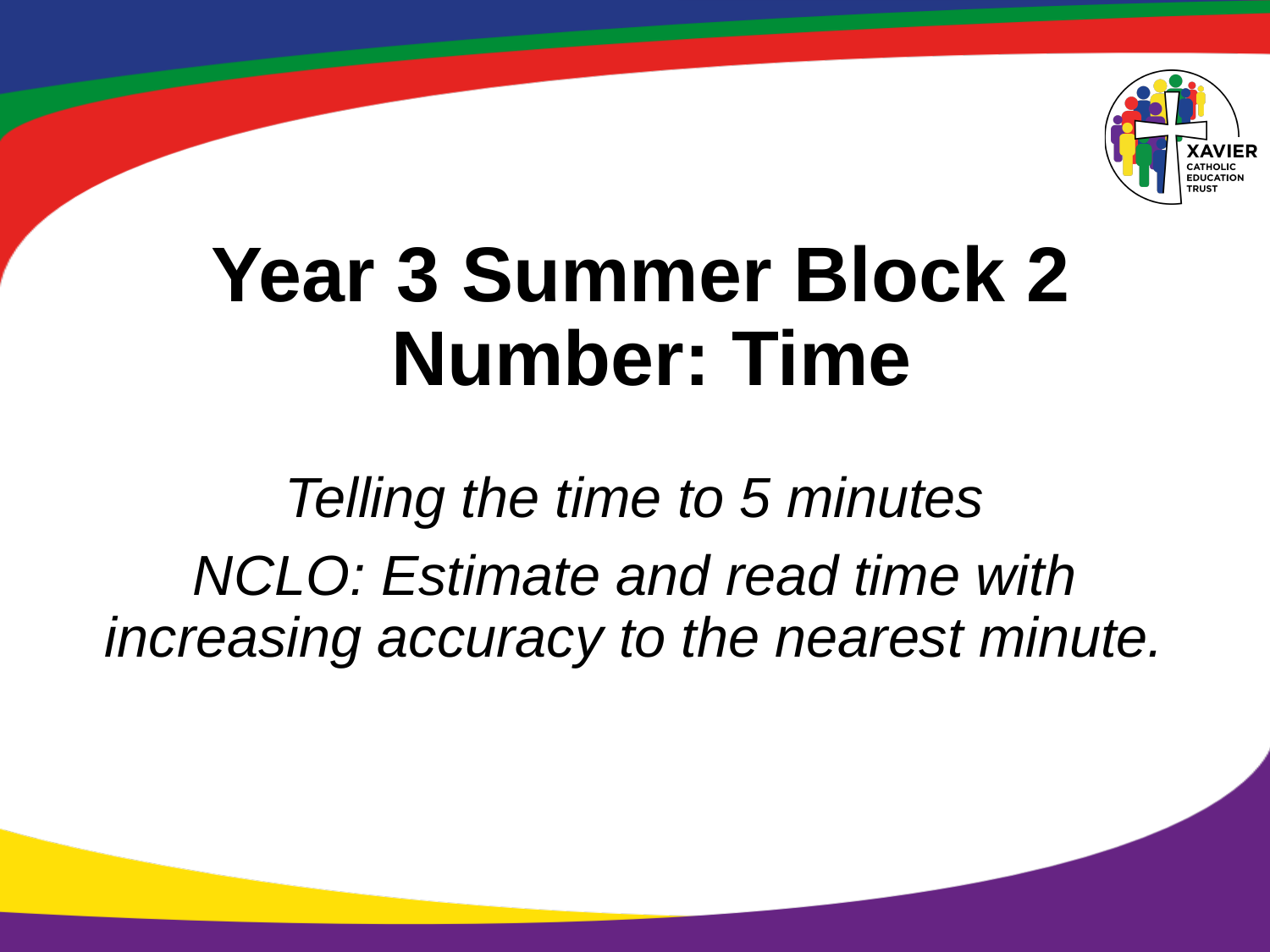

# Year 3 Summer Block 2 Number: Time
Telling the time to 5 minutes
NCLO: Estimate and read time with increasing accuracy to the nearest minute.